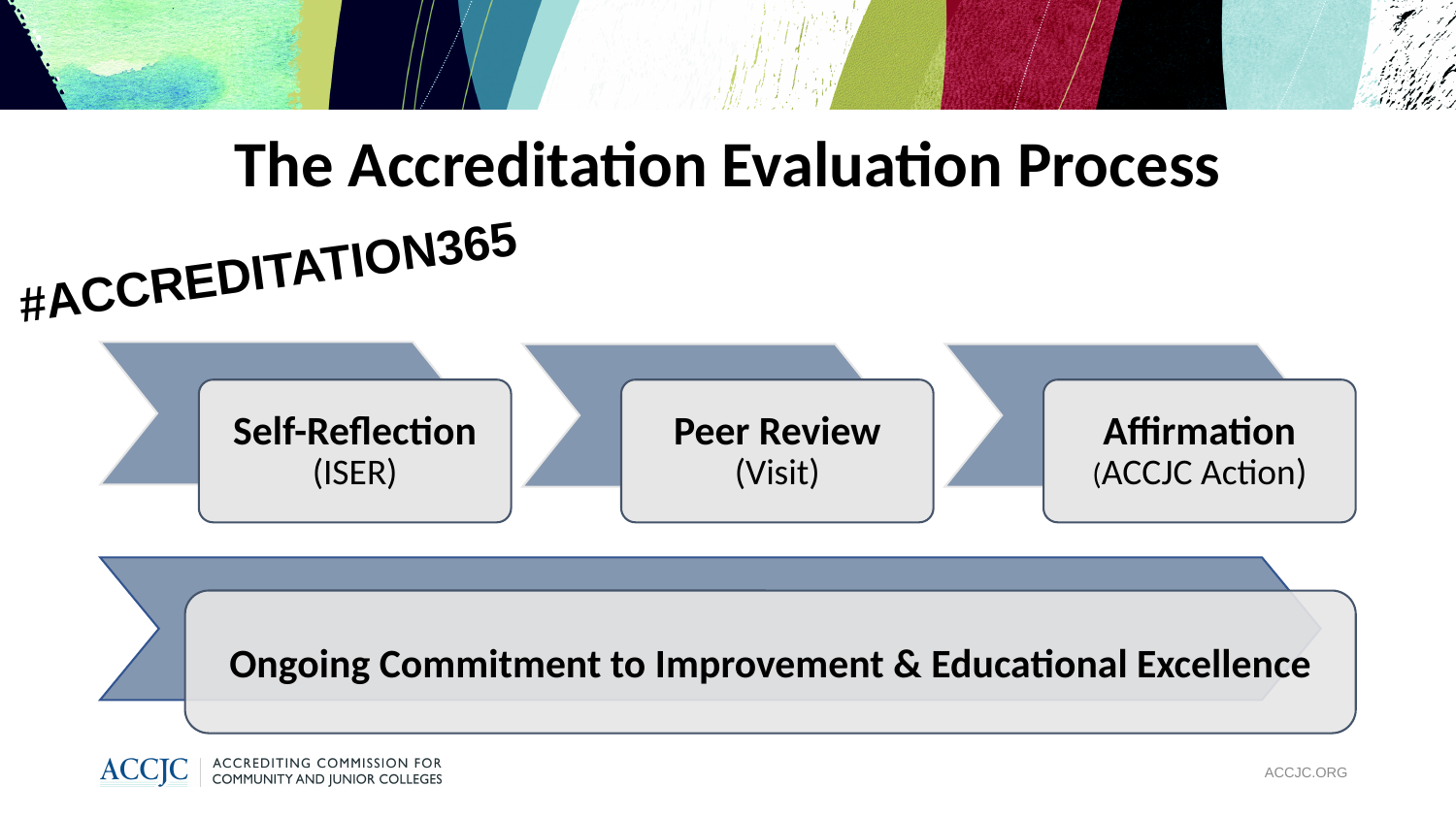

# The Accreditation Evaluation Process
#ACCREDITATION365

Self-Reflection
(ISER)
Peer Review
(Visit)
Affirmation
(ACCJC Action)

Ongoing Commitment to Improvement & Educational Excellence